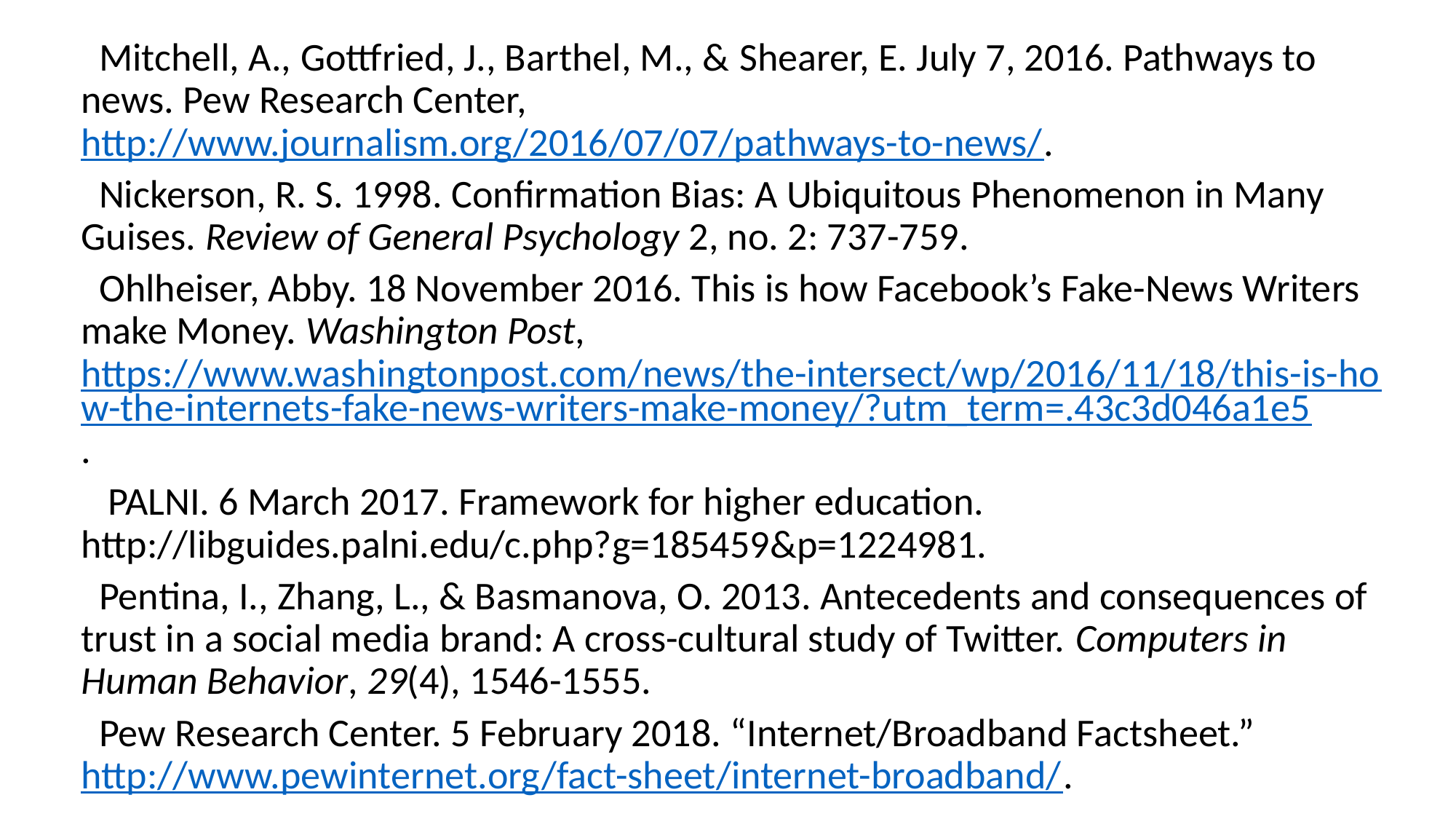

Mitchell, A., Gottfried, J., Barthel, M., & Shearer, E. July 7, 2016. Pathways to news. Pew Research Center, http://www.journalism.org/2016/07/07/pathways-to-news/.
  Nickerson, R. S. 1998. Confirmation Bias: A Ubiquitous Phenomenon in Many Guises. Review of General Psychology 2, no. 2: 737-759.
  Ohlheiser, Abby. 18 November 2016. This is how Facebook’s Fake-News Writers make Money. Washington Post, https://www.washingtonpost.com/news/the-intersect/wp/2016/11/18/this-is-how-the-internets-fake-news-writers-make-money/?utm_term=.43c3d046a1e5.
   PALNI. 6 March 2017. Framework for higher education. http://libguides.palni.edu/c.php?g=185459&p=1224981.
  Pentina, I., Zhang, L., & Basmanova, O. 2013. Antecedents and consequences of trust in a social media brand: A cross-cultural study of Twitter. Computers in Human Behavior, 29(4), 1546-1555.
  Pew Research Center. 5 February 2018. “Internet/Broadband Factsheet.” http://www.pewinternet.org/fact-sheet/internet-broadband/.